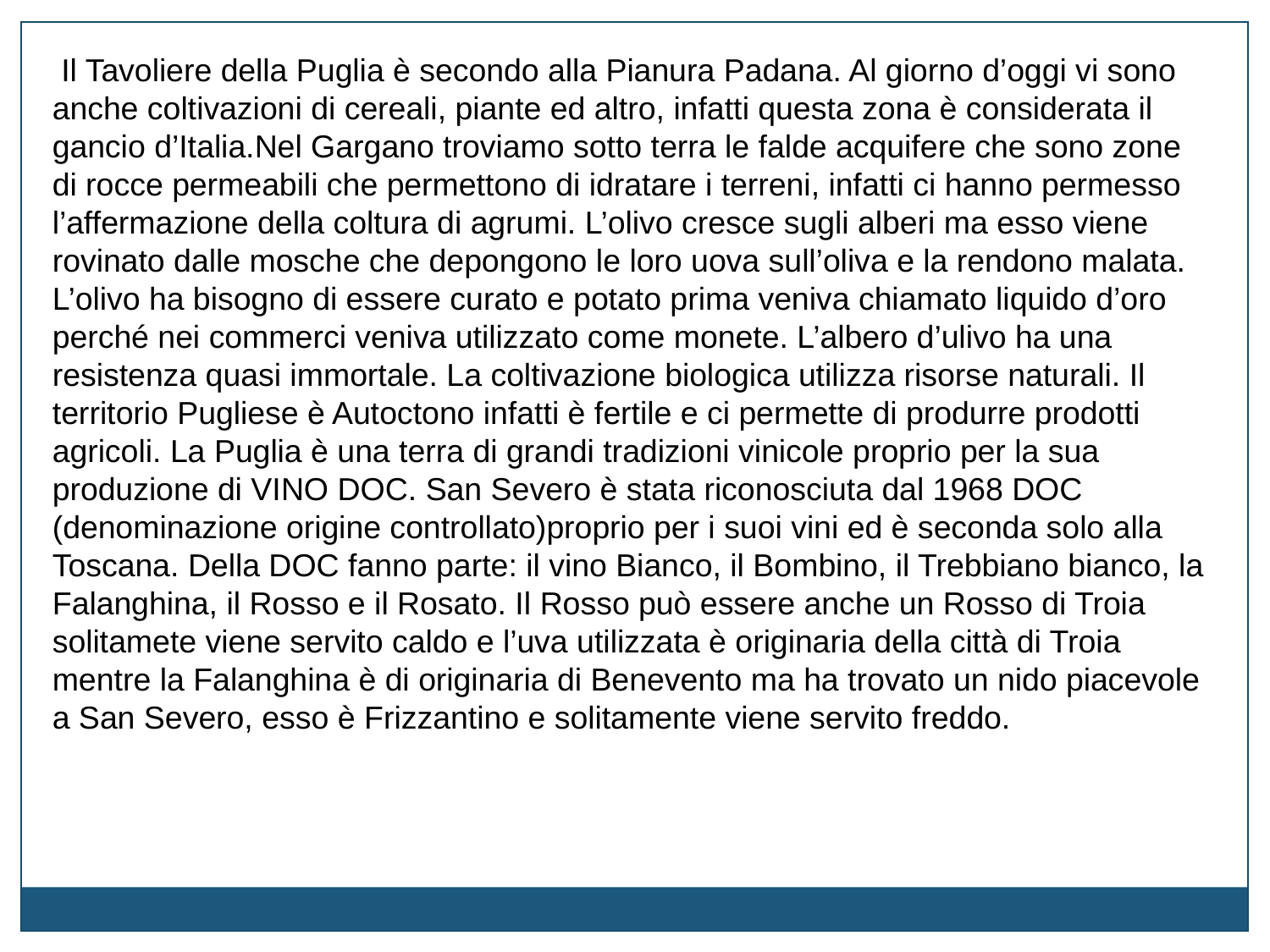

Il Tavoliere della Puglia è secondo alla Pianura Padana. Al giorno d’oggi vi sono anche coltivazioni di cereali, piante ed altro, infatti questa zona è considerata il gancio d’Italia.Nel Gargano troviamo sotto terra le falde acquifere che sono zone di rocce permeabili che permettono di idratare i terreni, infatti ci hanno permesso l’affermazione della coltura di agrumi. L’olivo cresce sugli alberi ma esso viene rovinato dalle mosche che depongono le loro uova sull’oliva e la rendono malata. L’olivo ha bisogno di essere curato e potato prima veniva chiamato liquido d’oro perché nei commerci veniva utilizzato come monete. L’albero d’ulivo ha una resistenza quasi immortale. La coltivazione biologica utilizza risorse naturali. Il territorio Pugliese è Autoctono infatti è fertile e ci permette di produrre prodotti agricoli. La Puglia è una terra di grandi tradizioni vinicole proprio per la sua produzione di VINO DOC. San Severo è stata riconosciuta dal 1968 DOC (denominazione origine controllato)proprio per i suoi vini ed è seconda solo alla Toscana. Della DOC fanno parte: il vino Bianco, il Bombino, il Trebbiano bianco, la Falanghina, il Rosso e il Rosato. Il Rosso può essere anche un Rosso di Troia solitamete viene servito caldo e l’uva utilizzata è originaria della città di Troia mentre la Falanghina è di originaria di Benevento ma ha trovato un nido piacevole a San Severo, esso è Frizzantino e solitamente viene servito freddo.